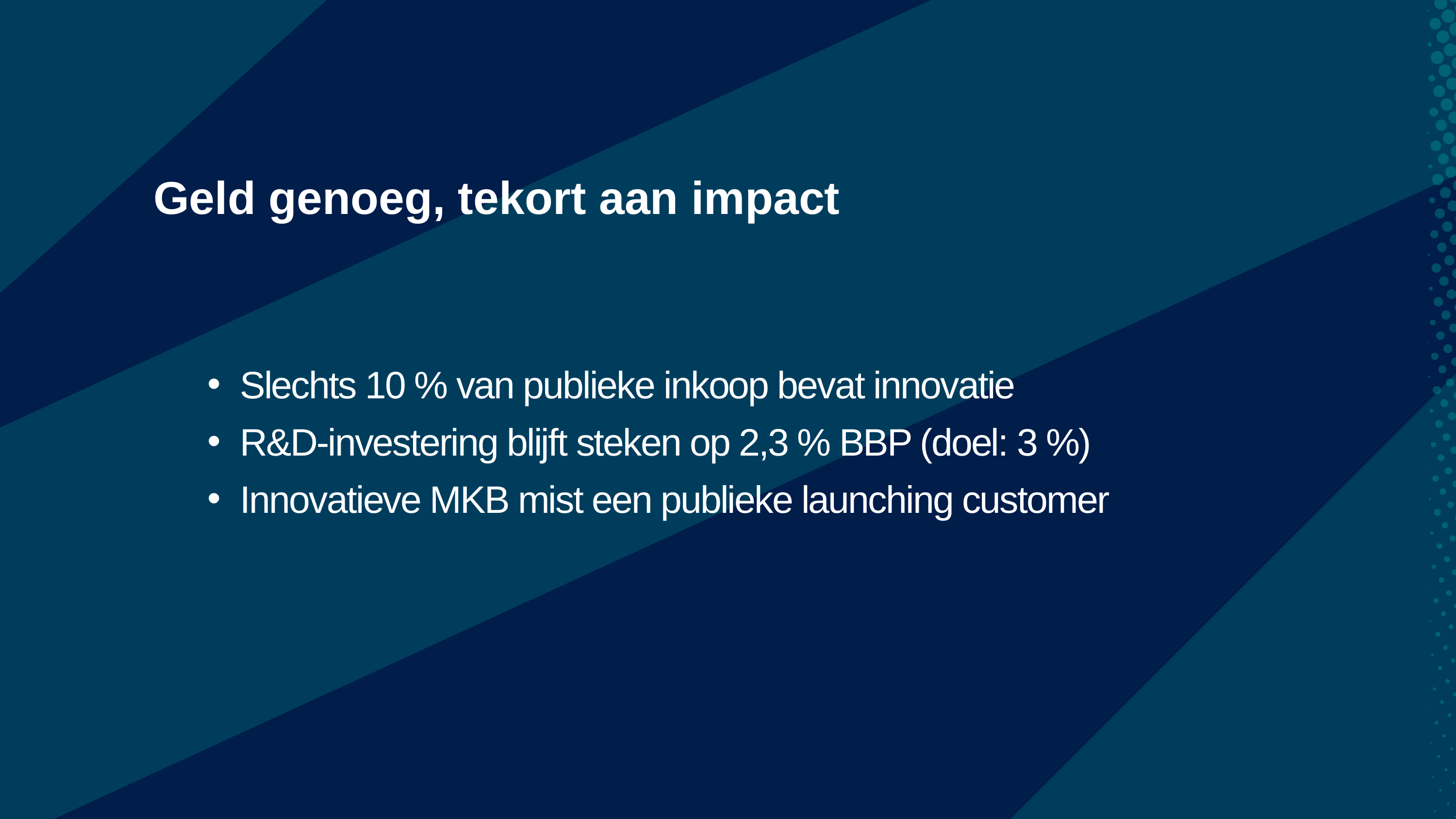

Geld genoeg, tekort aan impact
Slechts 10 % van publieke inkoop bevat innovatie
R&D-investering blijft steken op 2,3 % BBP (doel: 3 %)
Innovatieve MKB mist een publieke launching customer